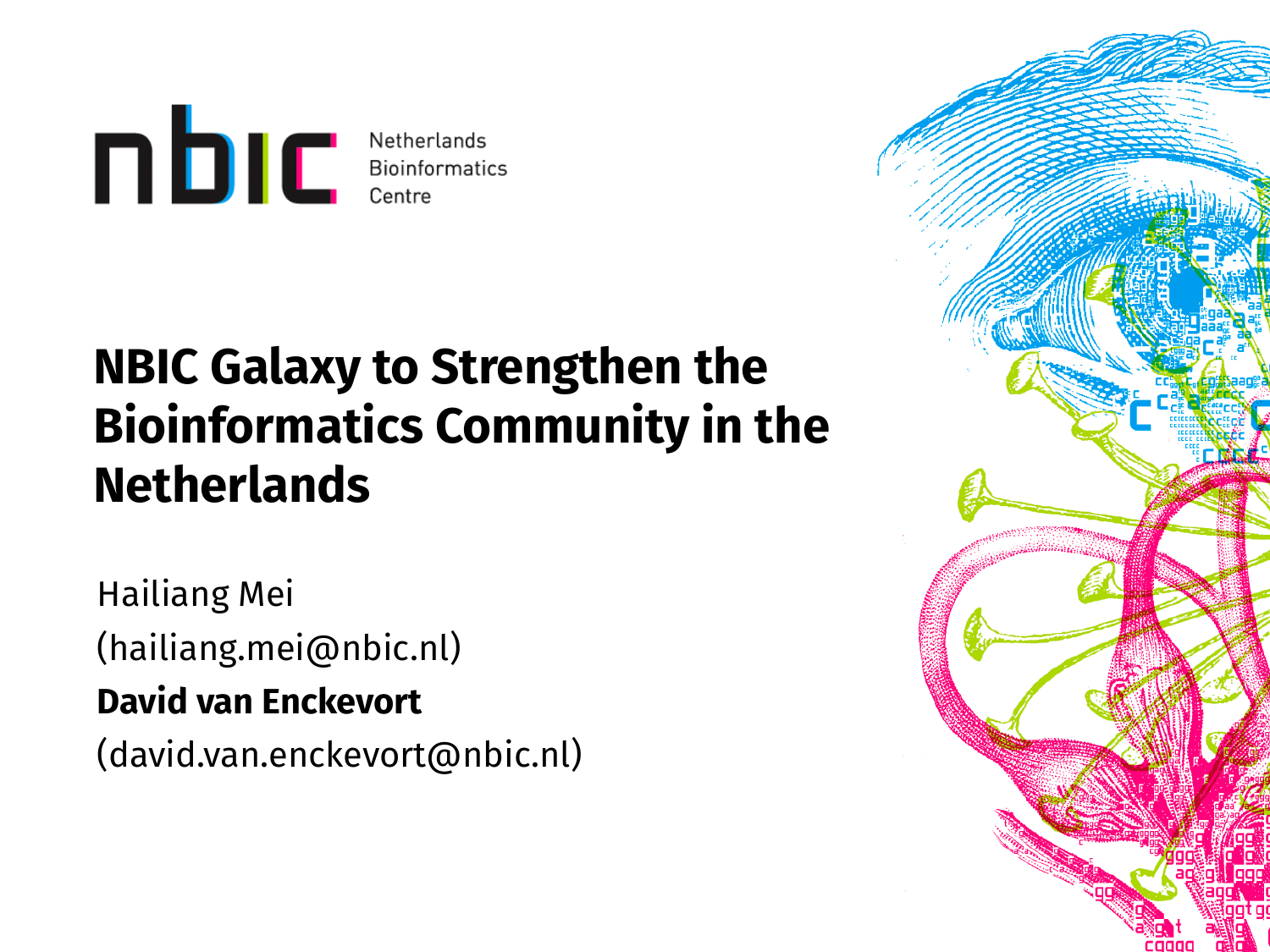

# NBIC Galaxy to Strengthen the Bioinformatics Community in the Netherlands
Hailiang Mei
(hailiang.mei@nbic.nl)
David van Enckevort
(david.van.enckevort@nbic.nl)